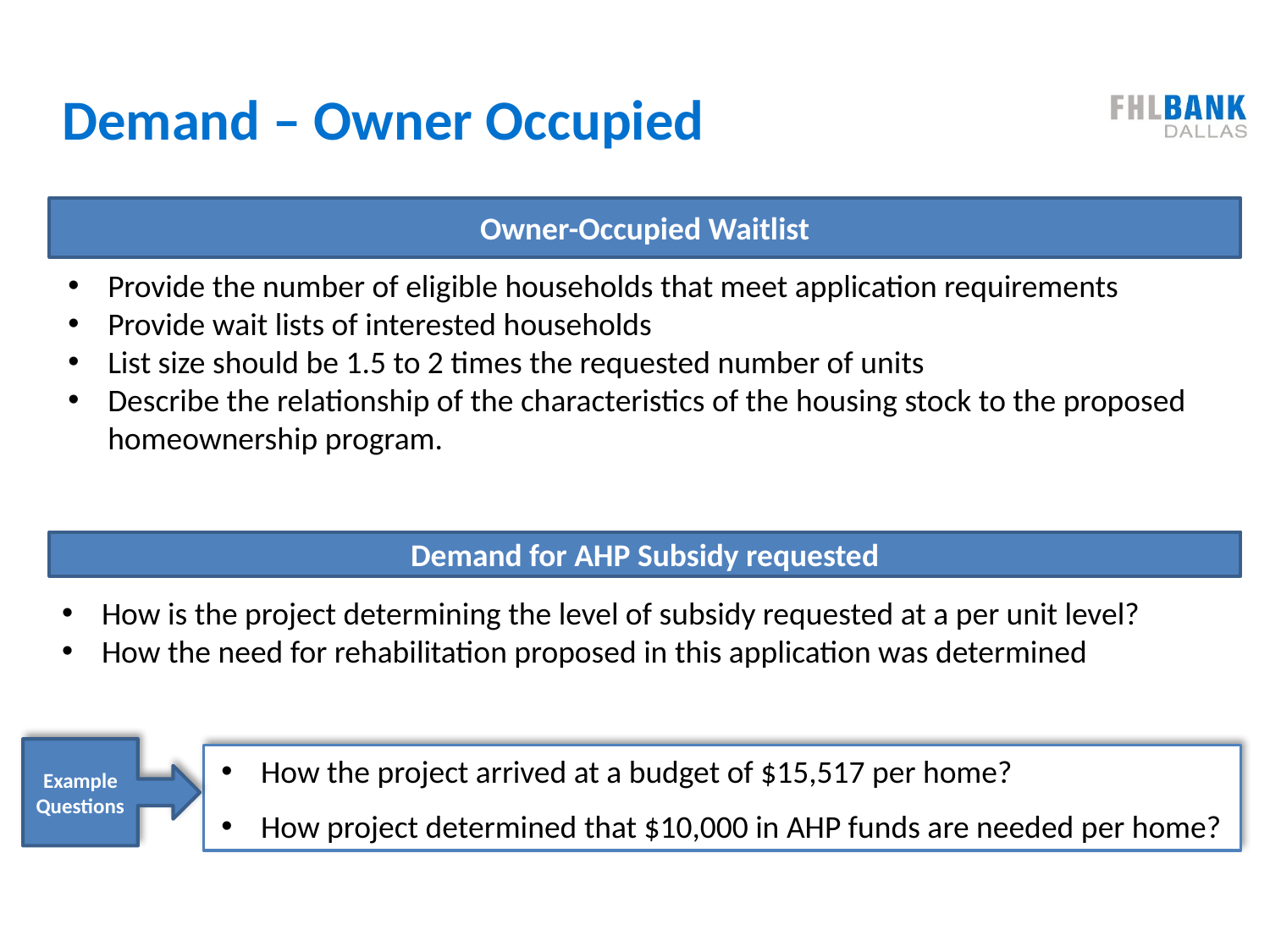

# Demand – Owner Occupied

Owner-Occupied Waitlist

Provide the number of eligible households that meet application requirements
Provide wait lists of interested households
List size should be 1.5 to 2 times the requested number of units
Describe the relationship of the characteristics of the housing stock to the proposed homeownership program.
Demand for AHP Subsidy requested
How is the project determining the level of subsidy requested at a per unit level?
How the need for rehabilitation proposed in this application was determined

Example Questions
How the project arrived at a budget of $15,517 per home?

How project determined that $10,000 in AHP funds are needed per home?